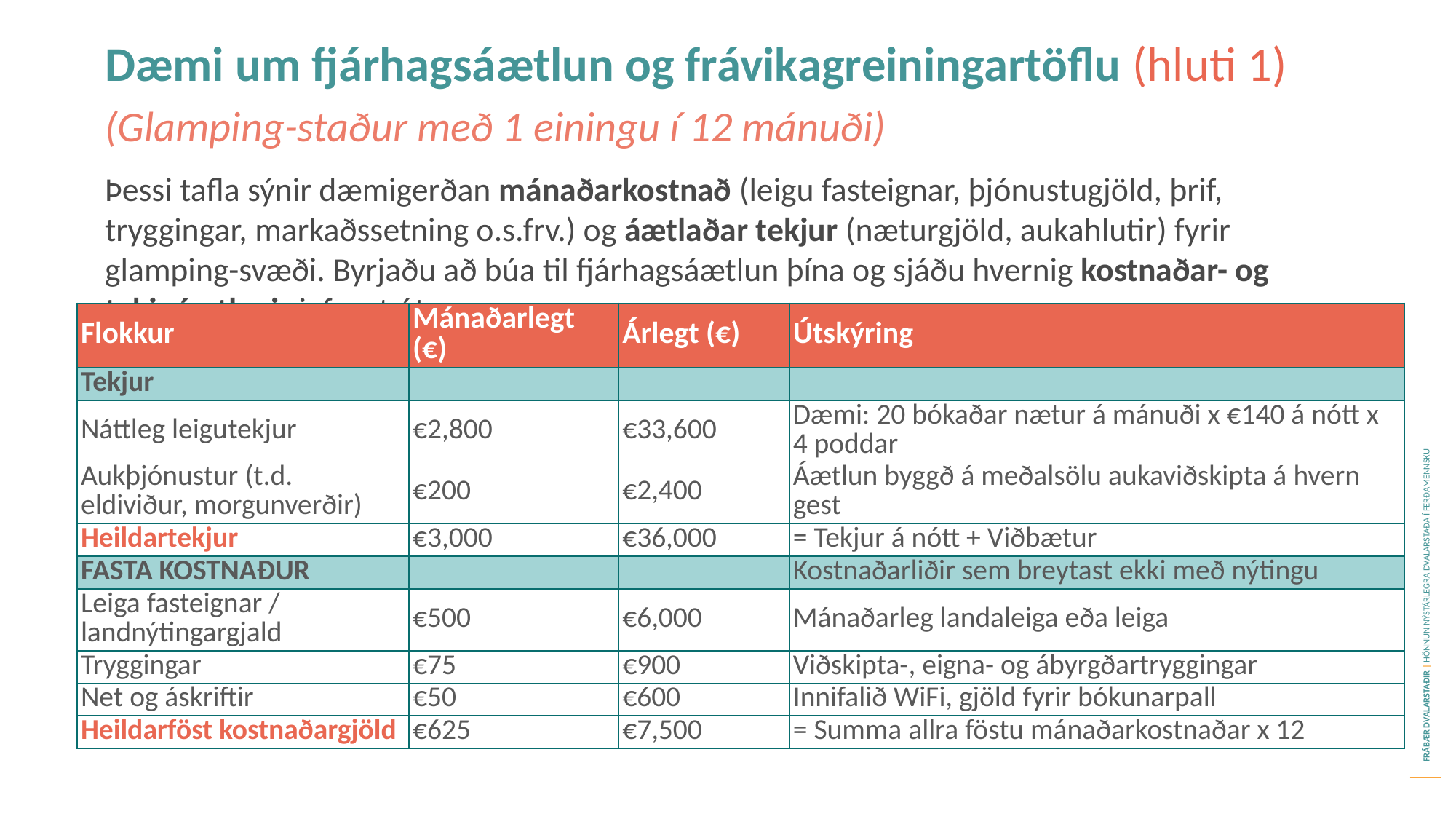

Dæmi um fjárhagsáætlun og frávikagreiningartöflu (hluti 1)
(Glamping-staður með 1 einingu í 12 mánuði)

Þessi tafla sýnir dæmigerðan mánaðarkostnað (leigu fasteignar, þjónustugjöld, þrif, tryggingar, markaðssetning o.s.frv.) og áætlaðar tekjur (næturgjöld, aukahlutir) fyrir glamping-svæði. Byrjaðu að búa til fjárhagsáætlun þína og sjáðu hvernig kostnaðar- og tekjuáætlanir jafnast út.
| Flokkur | Mánaðarlegt (€) | Árlegt (€) | Útskýring |
| --- | --- | --- | --- |
| Tekjur |  |  |  |
| Náttleg leigu­tekjur | €2,800 | €33,600 | Dæmi: 20 bókaðar nætur á mánuði x €140 á nótt x 4 poddar |
| Aukþjónustur (t.d. eldiviður, morgunverðir) | €200 | €2,400 | Áætlun byggð á meðalsölu aukaviðskipta á hvern gest |
| Heildartekjur | €3,000 | €36,000 | = Tekjur á nótt + Viðbætur |
| FASTA KOSTNAÐUR |  |  | Kostnaðarliðir sem breytast ekki með nýtingu |
| Leiga fasteignar / landnýtingargjald | €500 | €6,000 | Mánaðarleg landaleiga eða leiga |
| Tryggingar | €75 | €900 | Viðskipta-, eigna- og ábyrgðartryggingar |
| Net og áskriftir | €50 | €600 | Innifalið WiFi, gjöld fyrir bókunarpall |
| Heildarföst kostnaðargjöld | €625 | €7,500 | = Summa allra föstu mánaðarkostnaðar x 12 |